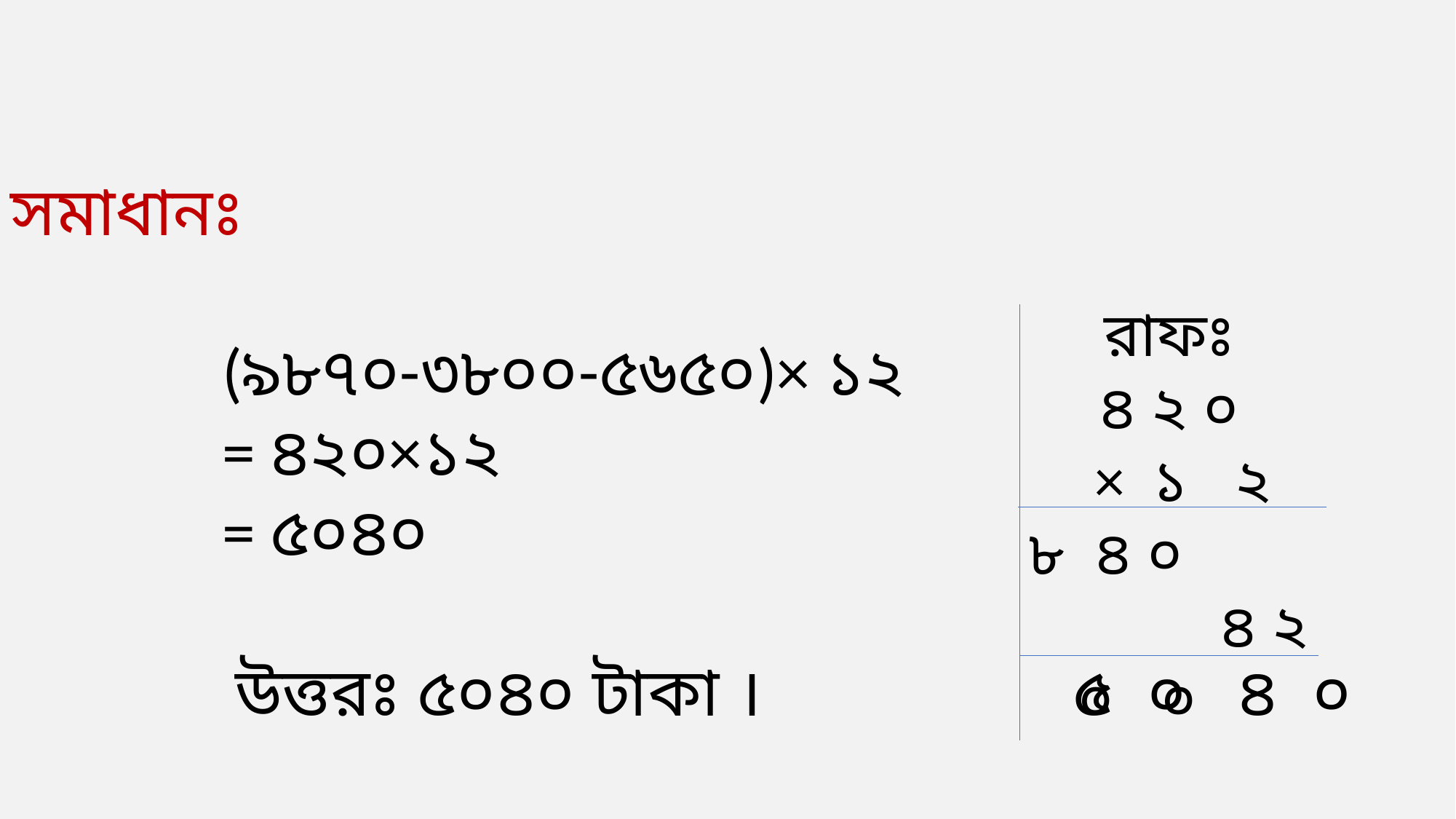

সমাধানঃ

              (৯৮৭০-৩৮০০-৫৬৫০)× ১২
              = ৪২০×১২
              = ৫০৪০

             উত্তরঃ ৫০৪০ টাকা ।                  ৫  ০   ৪  ০
রাফঃ
৪ ২ ০
  ×  ১   ২
৮  ৪ ০                     ৪ ২    ০   ০